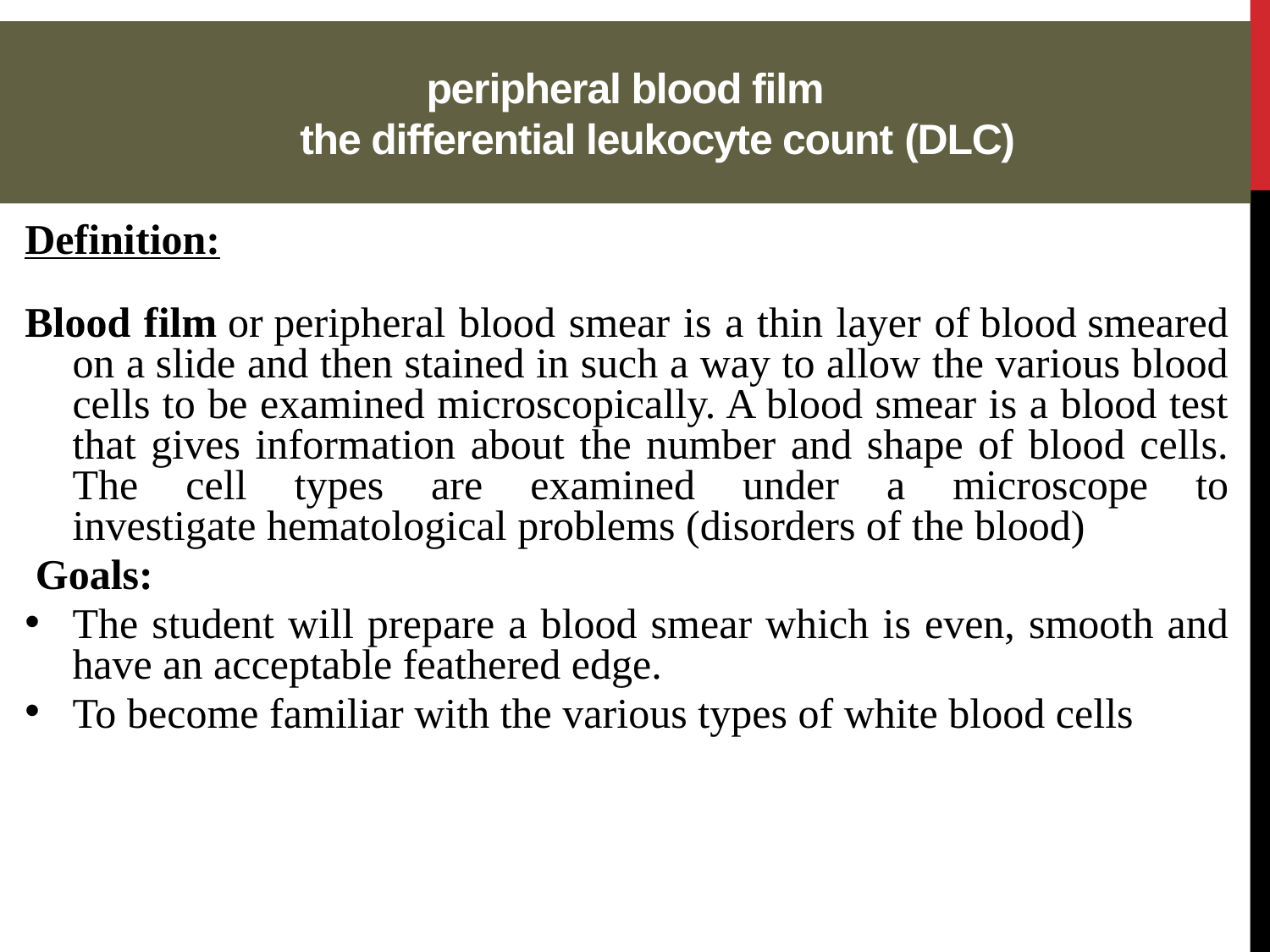

# peripheral blood film the differential leukocyte count (DLC)
Definition:

Blood film or peripheral blood smear is a thin layer of blood smeared on a slide and then stained in such a way to allow the various blood cells to be examined microscopically. A blood smear is a blood test that gives information about the number and shape of blood cells. The cell types are examined under a microscope to investigate hematological problems (disorders of the blood)
 Goals:
The student will prepare a blood smear which is even, smooth and have an acceptable feathered edge.
To become familiar with the various types of white blood cells